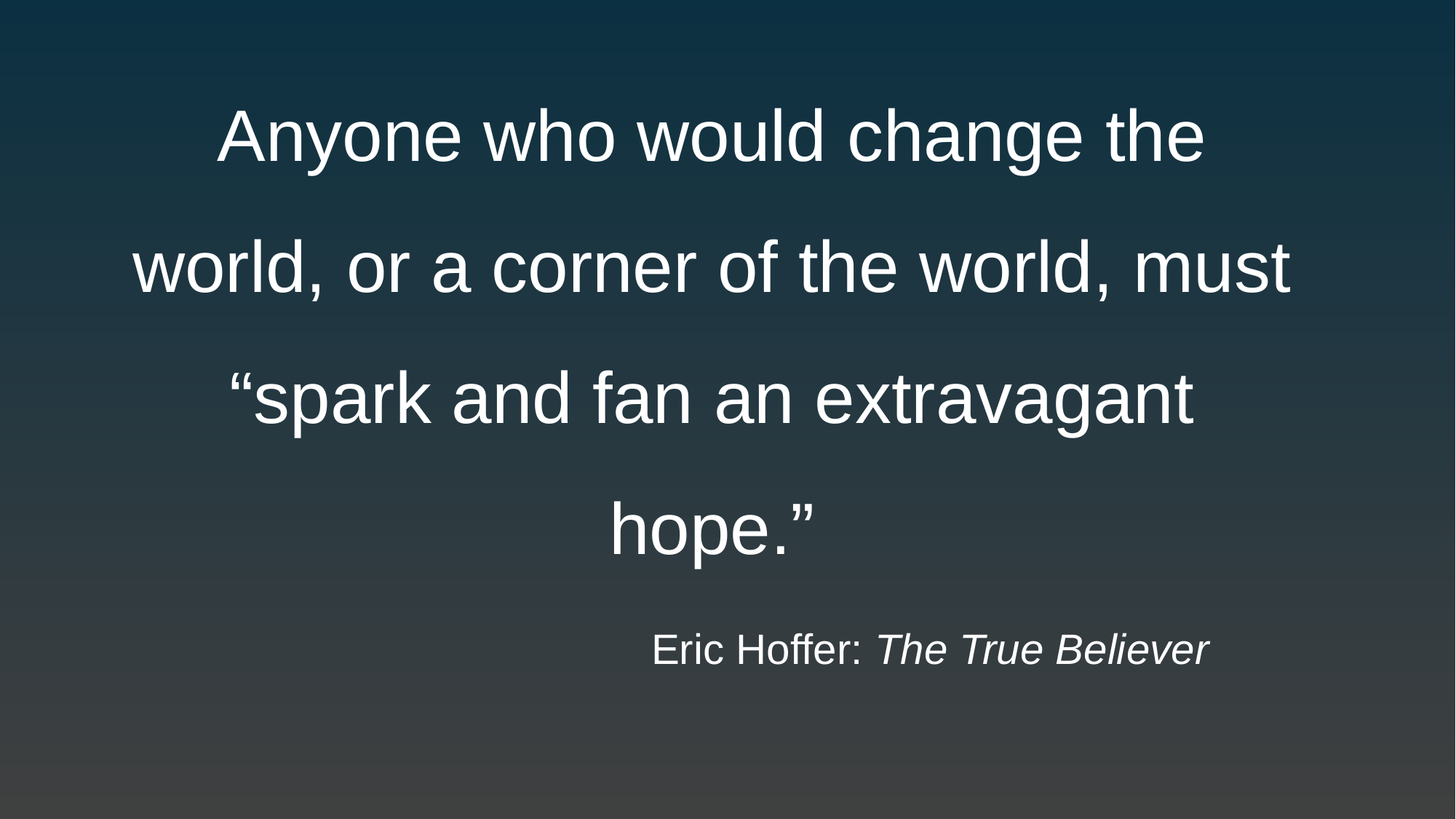

Anyone who would change the world, or a corner of the world, must “spark and fan an extravagant hope.”
Eric Hoffer: The True Believer